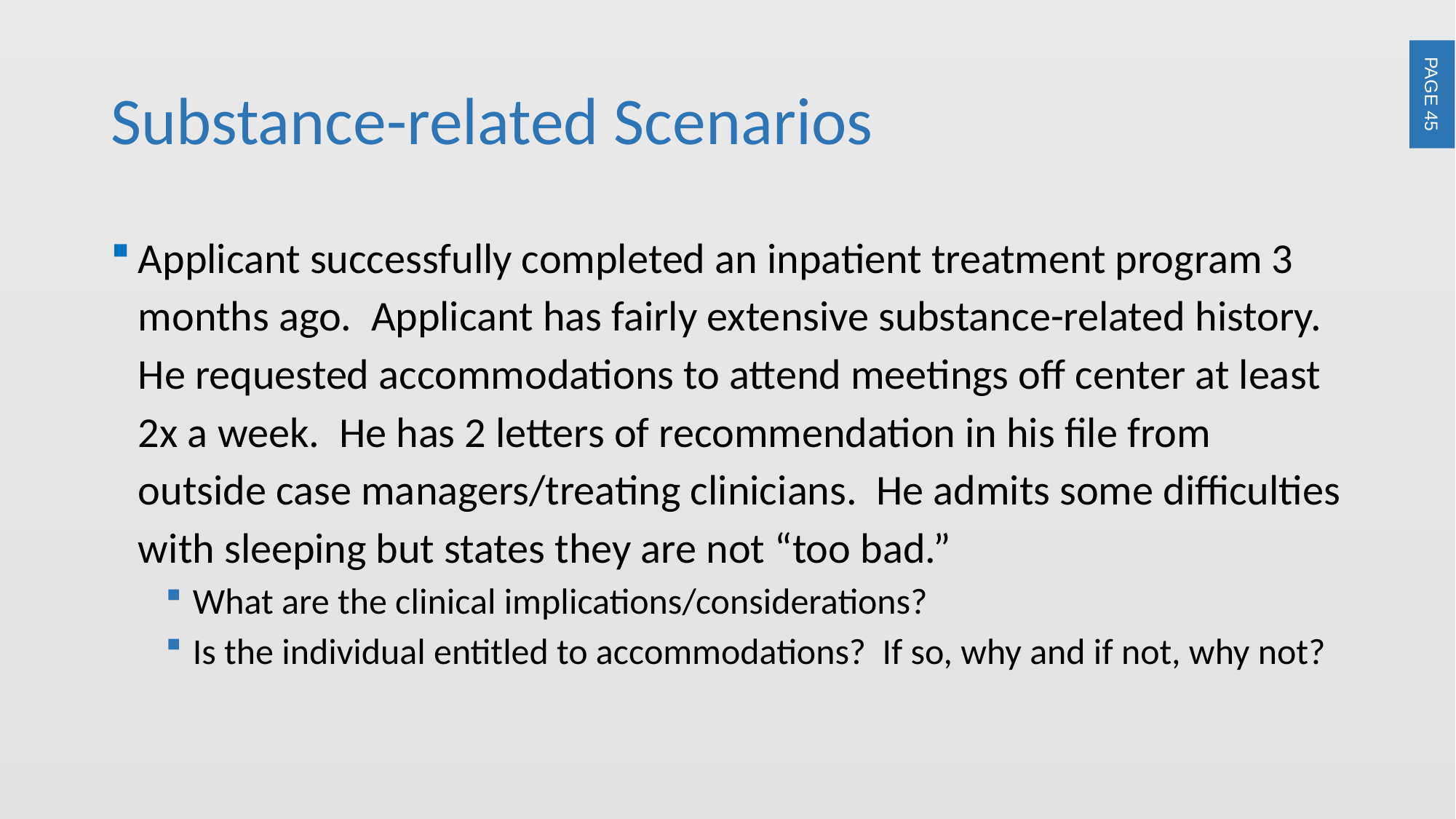

# Substance-related Scenarios
Applicant successfully completed an inpatient treatment program 3 months ago.  Applicant has fairly extensive substance-related history.  He requested accommodations to attend meetings off center at least 2x a week.  He has 2 letters of recommendation in his file from outside case managers/treating clinicians.  He admits some difficulties with sleeping but states they are not “too bad.”
What are the clinical implications/considerations?
Is the individual entitled to accommodations?  If so, why and if not, why not?